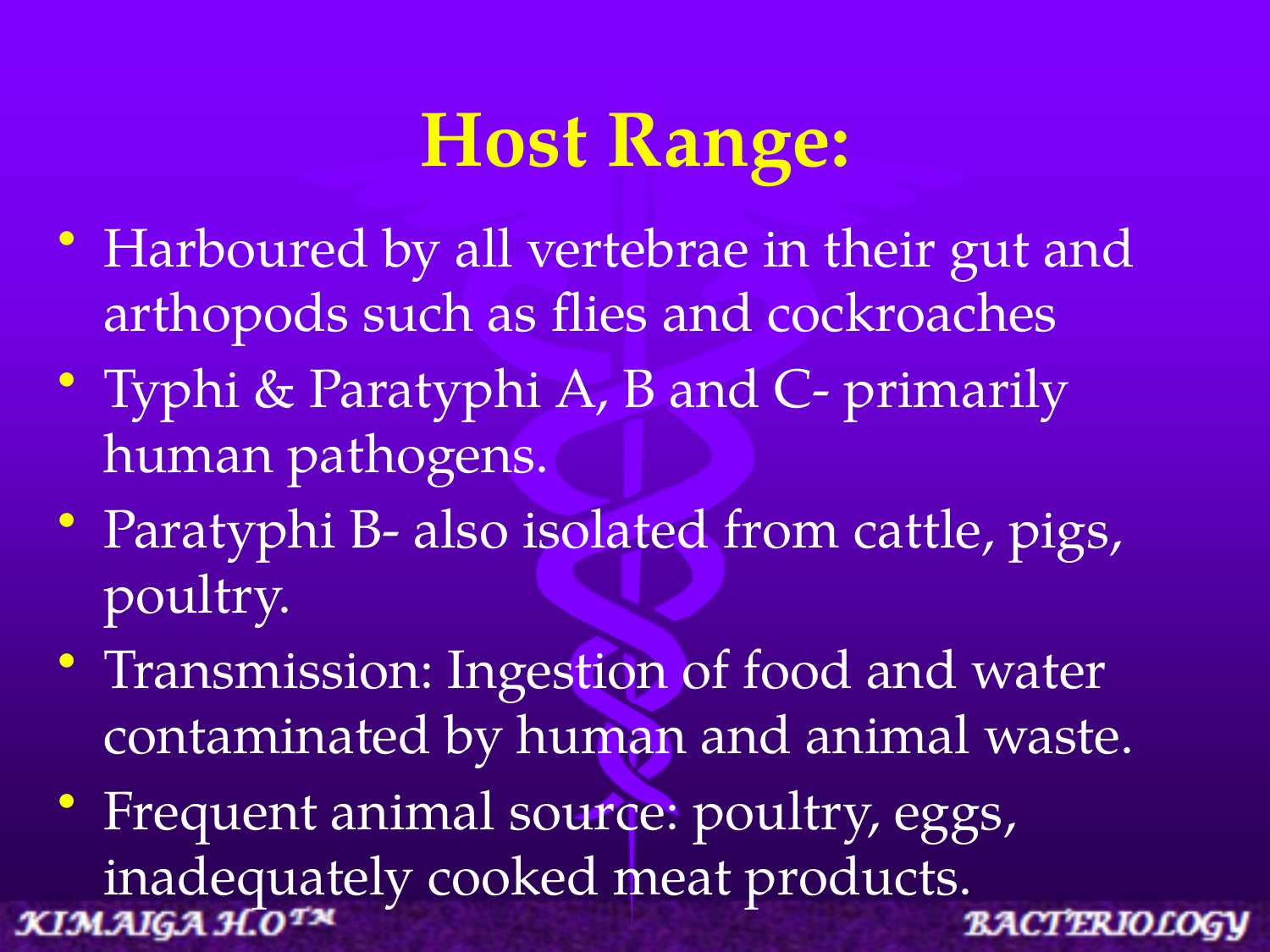

# Host Range:
Harboured by all vertebrae in their gut and arthopods such as flies and cockroaches
Typhi & Paratyphi A, B and C- primarily human pathogens.
Paratyphi B- also isolated from cattle, pigs, poultry.
Transmission: Ingestion of food and water contaminated by human and animal waste.
Frequent animal source: poultry, eggs, inadequately cooked meat products.